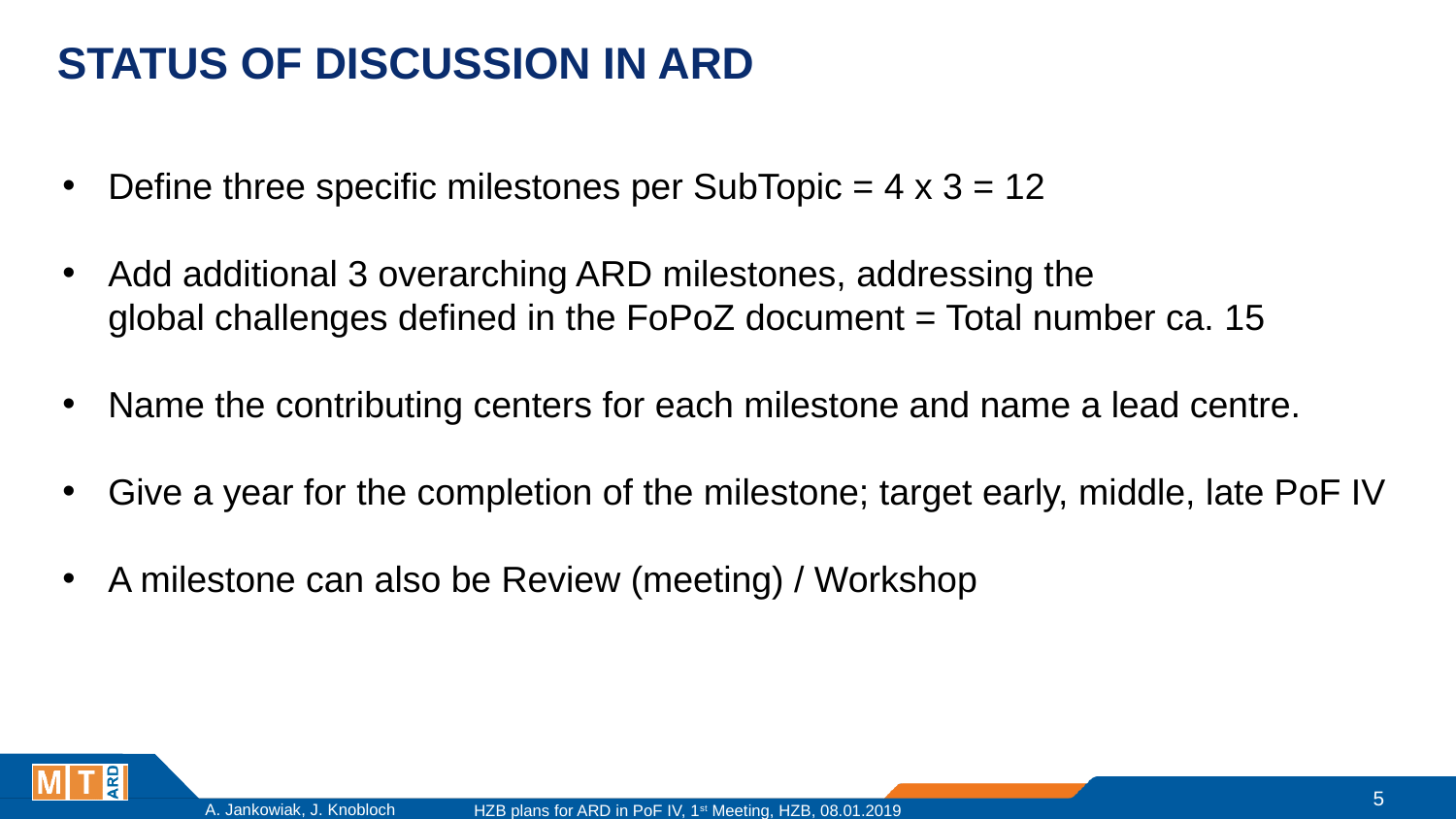

status of discussion in ARD
Define three specific milestones per SubTopic = 4 x 3 = 12

Add additional 3 overarching ARD milestones, addressing the
global challenges defined in the FoPoZ document = Total number ca. 15

Name the contributing centers for each milestone and name a lead centre.

Give a year for the completion of the milestone; target early, middle, late PoF IV

A milestone can also be Review (meeting) / Workshop